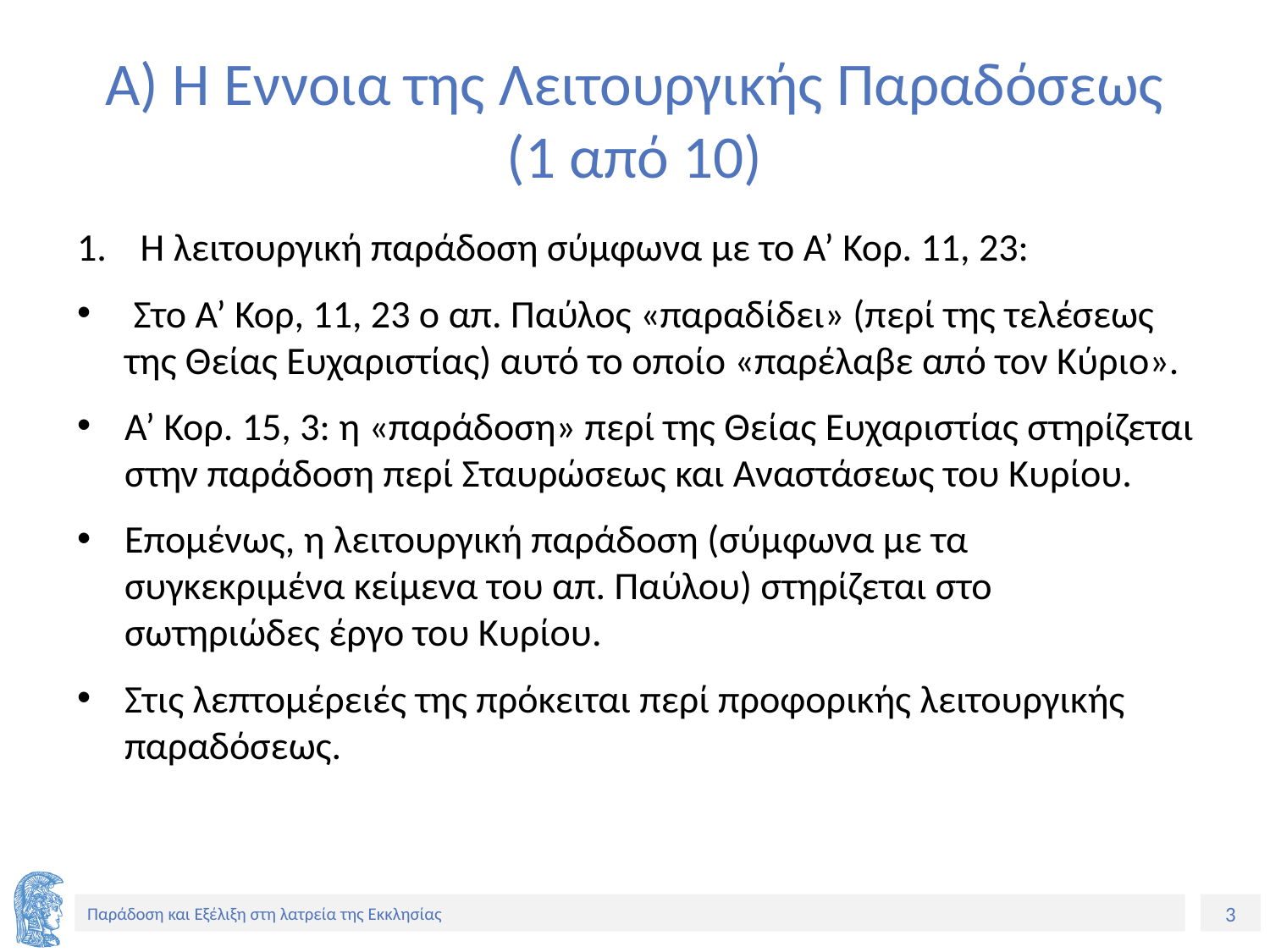

# Α) Η Έννοια της Λειτουργικής Παραδόσεως (1 από 10)
Η λειτουργική παράδοση σύμφωνα με το Α’ Κορ. 11, 23:
 Στο Α’ Κορ, 11, 23 ο απ. Παύλος «παραδίδει» (περί της τελέσεως της Θείας Ευχαριστίας) αυτό το οποίο «παρέλαβε από τον Κύριο».
Α’ Κορ. 15, 3: η «παράδοση» περί της Θείας Ευχαριστίας στηρίζεται στην παράδοση περί Σταυρώσεως και Αναστάσεως του Κυρίου.
Επομένως, η λειτουργική παράδοση (σύμφωνα με τα συγκεκριμένα κείμενα του απ. Παύλου) στηρίζεται στο σωτηριώδες έργο του Κυρίου.
Στις λεπτομέρειές της πρόκειται περί προφορικής λειτουργικής παραδόσεως.